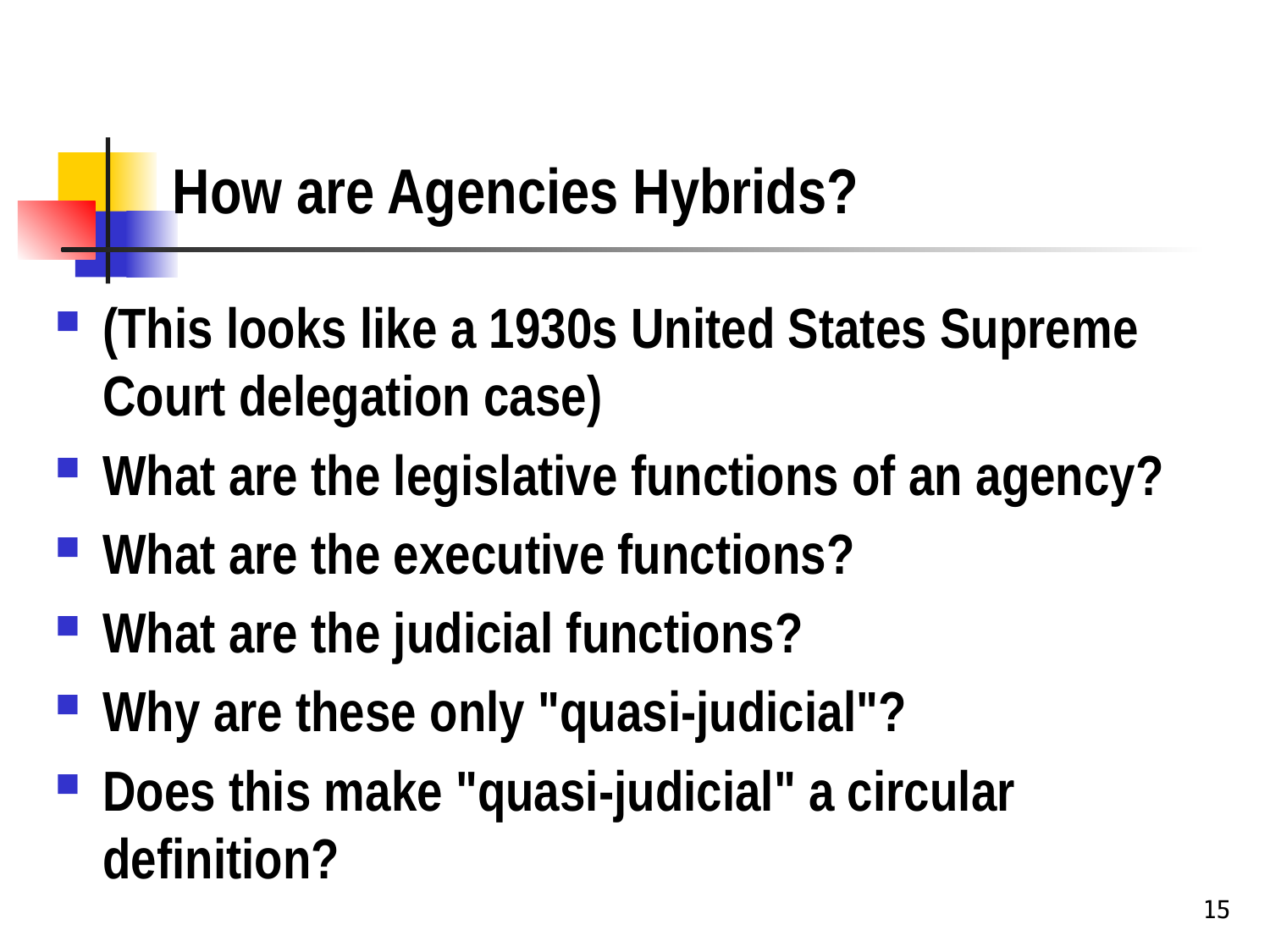

# How are Agencies Hybrids?
(This looks like a 1930s United States Supreme Court delegation case)
What are the legislative functions of an agency?
What are the executive functions?
What are the judicial functions?
Why are these only "quasi-judicial"?
Does this make "quasi-judicial" a circular definition?
15